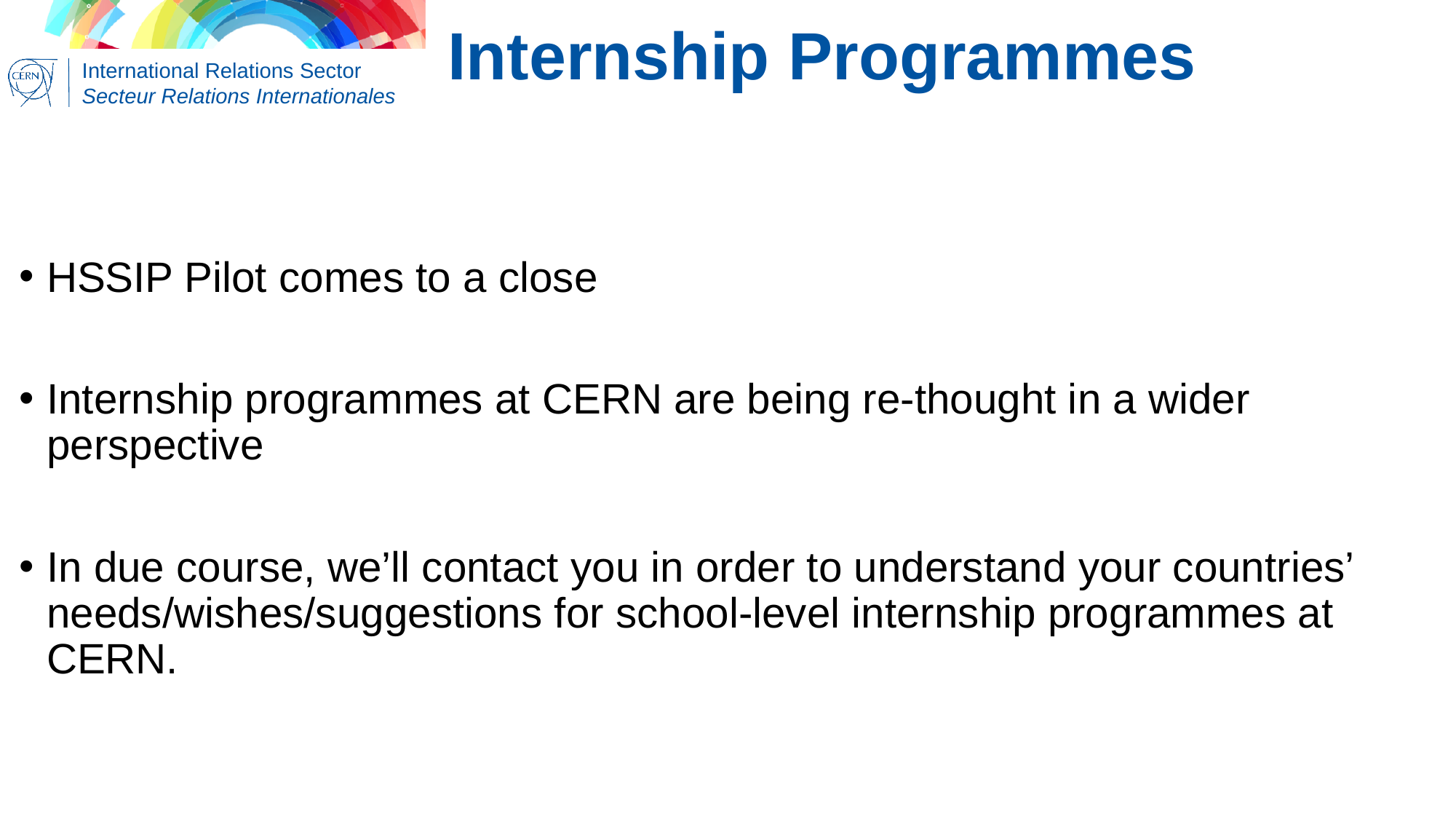

# Internship Programmes

HSSIP Pilot comes to a close

Internship programmes at CERN are being re-thought in a wider perspective

In due course, we’ll contact you in order to understand your countries’ needs/wishes/suggestions for school-level internship programmes at CERN.